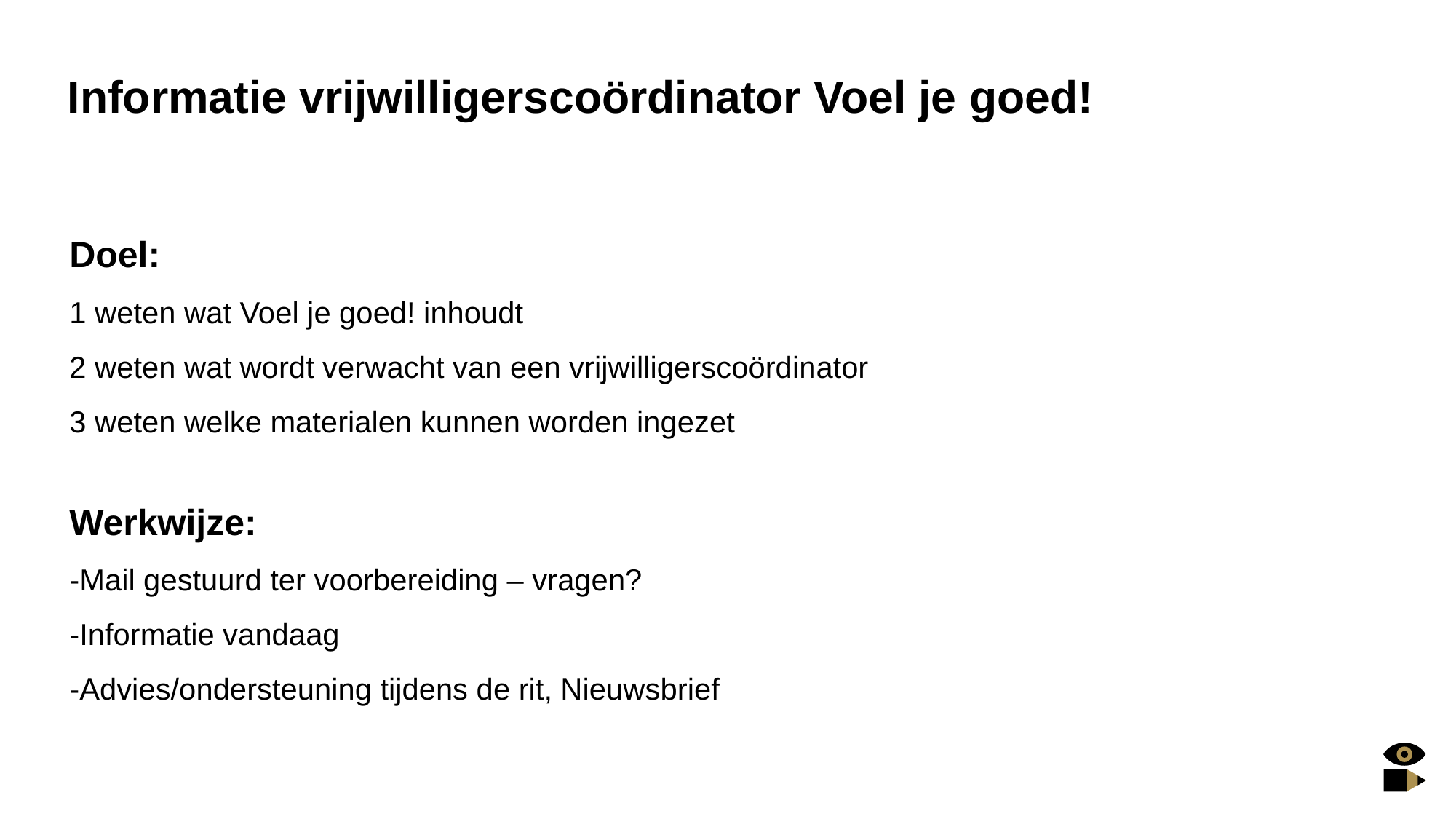

# Informatie vrijwilligerscoördinator Voel je goed!
Doel:
1 weten wat Voel je goed! inhoudt
2 weten wat wordt verwacht van een vrijwilligerscoördinator
3 weten welke materialen kunnen worden ingezet

Werkwijze:
-Mail gestuurd ter voorbereiding – vragen?
-Informatie vandaag
-Advies/ondersteuning tijdens de rit, Nieuwsbrief